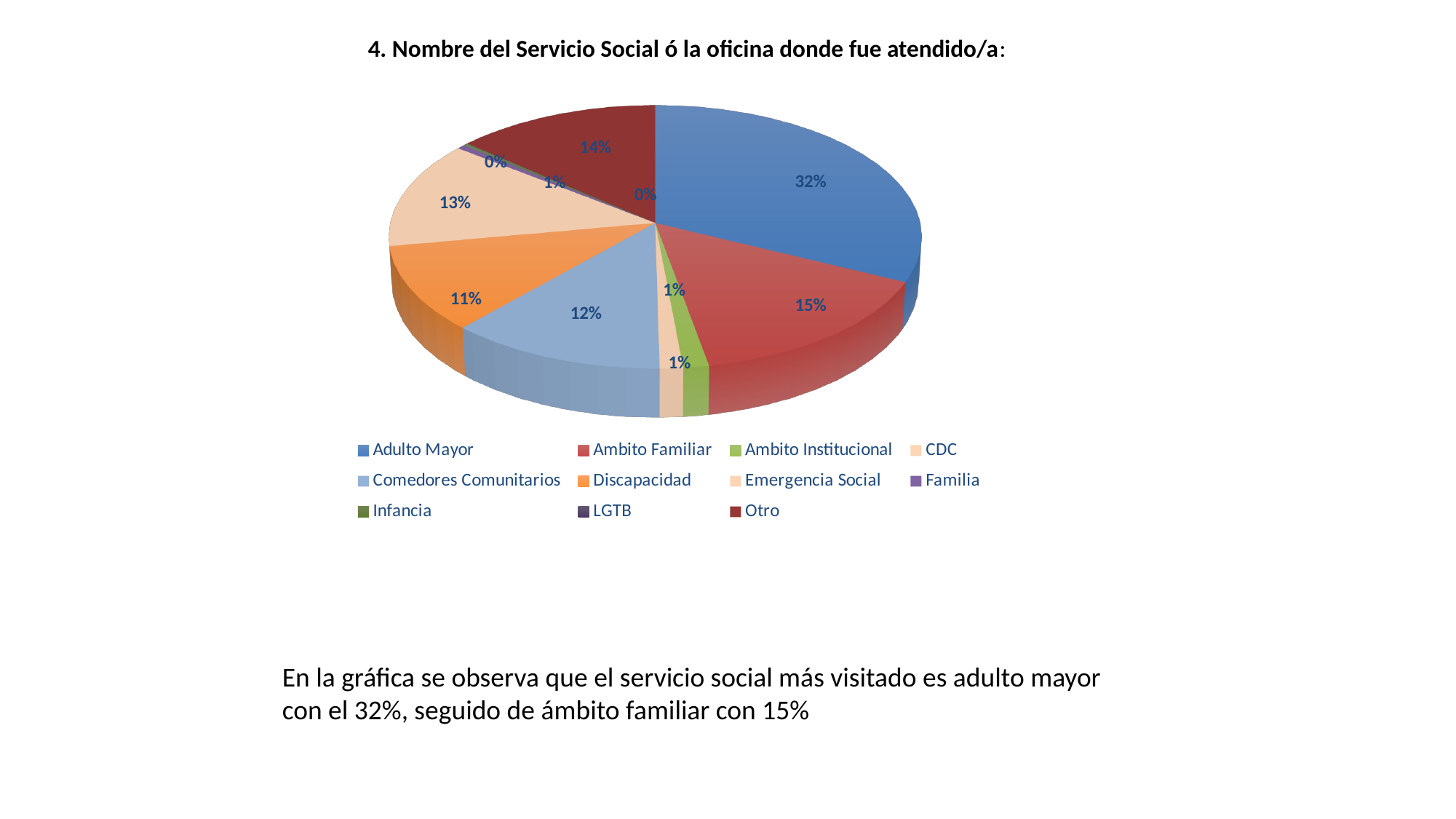

# 4. Nombre del Servicio Social ó la oficina donde fue atendido/a:

[unsupported chart]

En la gráfica se observa que el servicio social más visitado es adulto mayor con el 32%, seguido de ámbito familiar con 15%